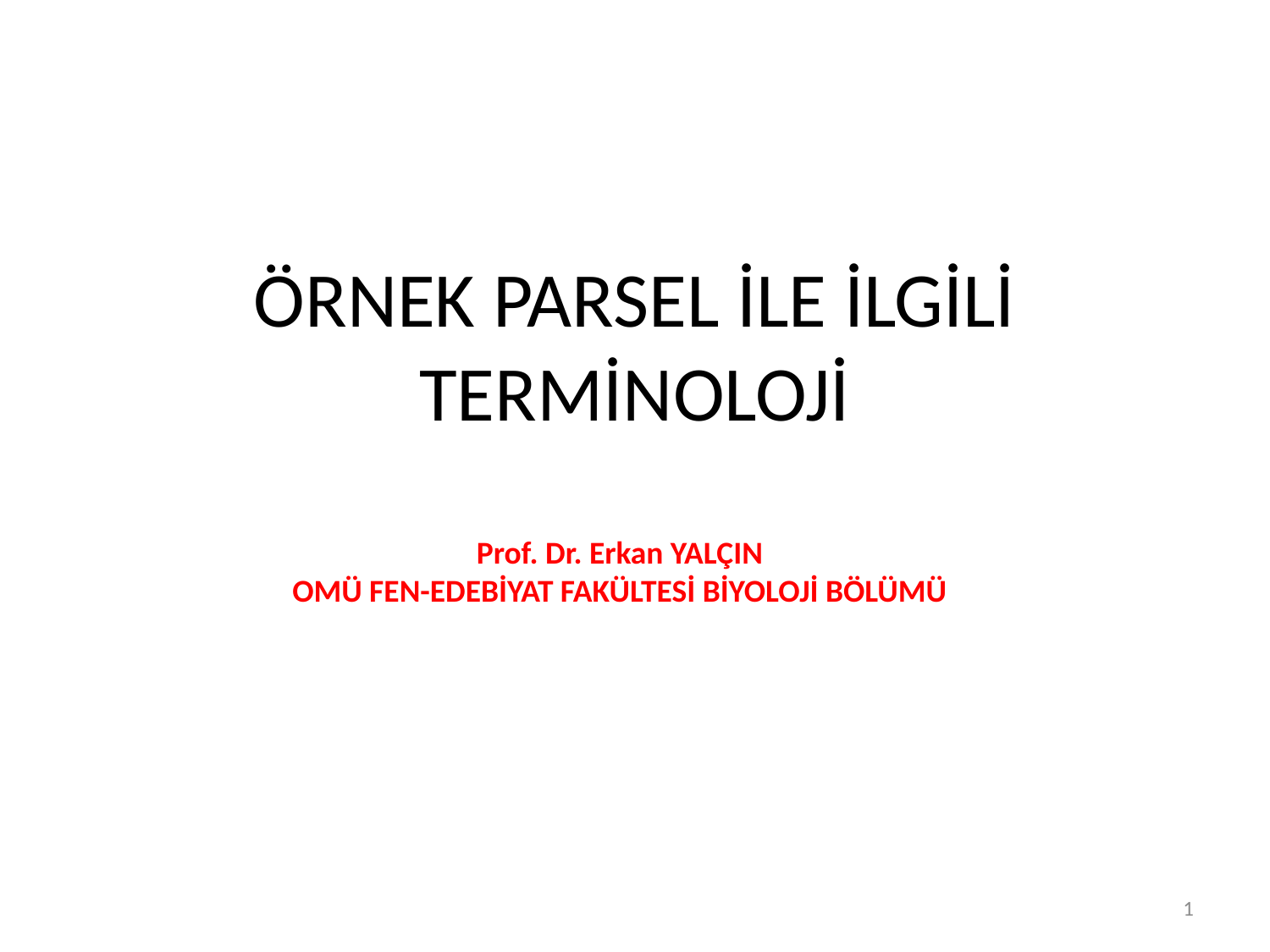

# ÖRNEK PARSEL İLE İLGİLİ TERMİNOLOJİ
Prof. Dr. Erkan YALÇIN
OMÜ FEN-EDEBİYAT FAKÜLTESİ BİYOLOJİ BÖLÜMÜ
1